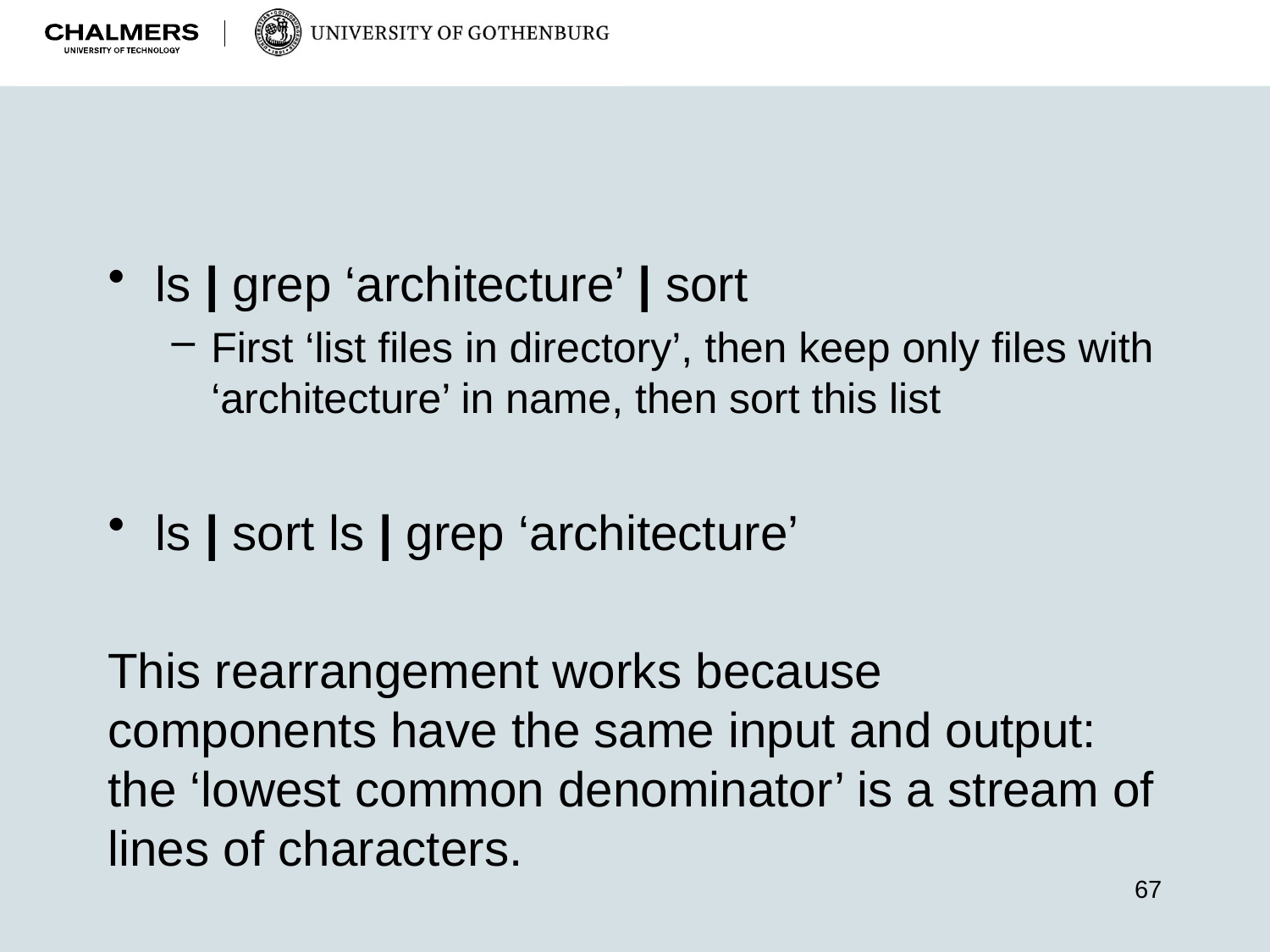

#
ls | grep ‘architecture’ | sort
First ‘list files in directory’, then keep only files with ‘architecture’ in name, then sort this list

ls | sort ls | grep ‘architecture’

This rearrangement works because components have the same input and output: the ‘lowest common denominator’ is a stream of lines of characters.

67